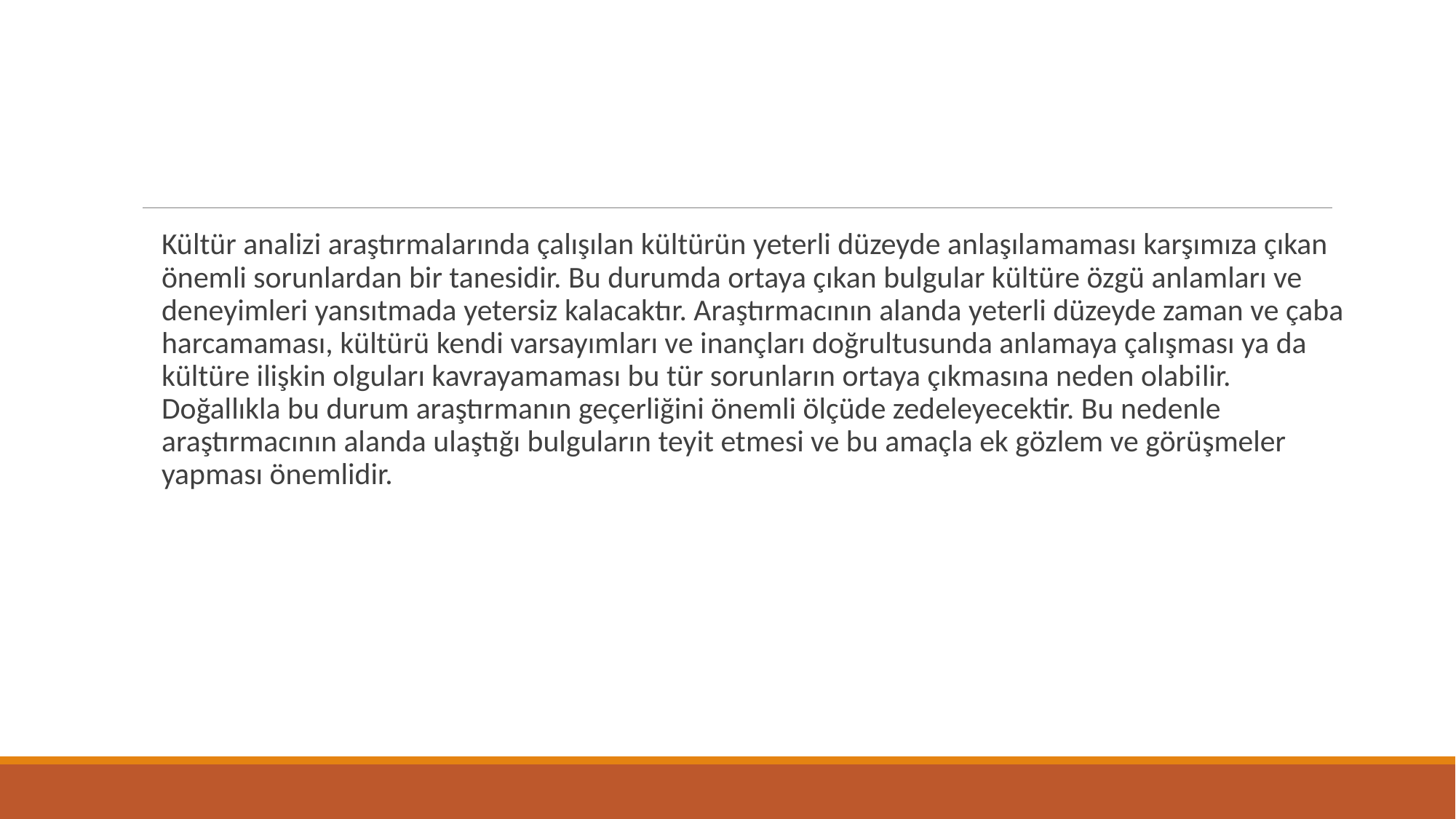

Kültür analizi araştırmalarında çalışılan kültürün yeterli düzeyde anlaşıla­maması karşımıza çıkan önemli sorunlardan bir tanesidir. Bu durumda ortaya çıkan bulgular kültüre özgü anlamları ve deneyimleri yansıtmada yetersiz kala­caktır. Araştırmacının alanda yeterli düzeyde zaman ve çaba harcamaması, kültü­rü kendi varsayımları ve inançları doğrultusunda anlamaya çalışması ya da kültü­re ilişkin olguları kavrayamaması bu tür sorunların ortaya çıkmasına neden olabi­lir. Doğallıkla bu durum araştırmanın geçerliğini önemli ölçüde zedeleyecektir. Bu nedenle araştırmacının alanda ulaştığı bulguların teyit etmesi ve bu amaçla ek gözlem ve görüşmeler yapması önemlidir.